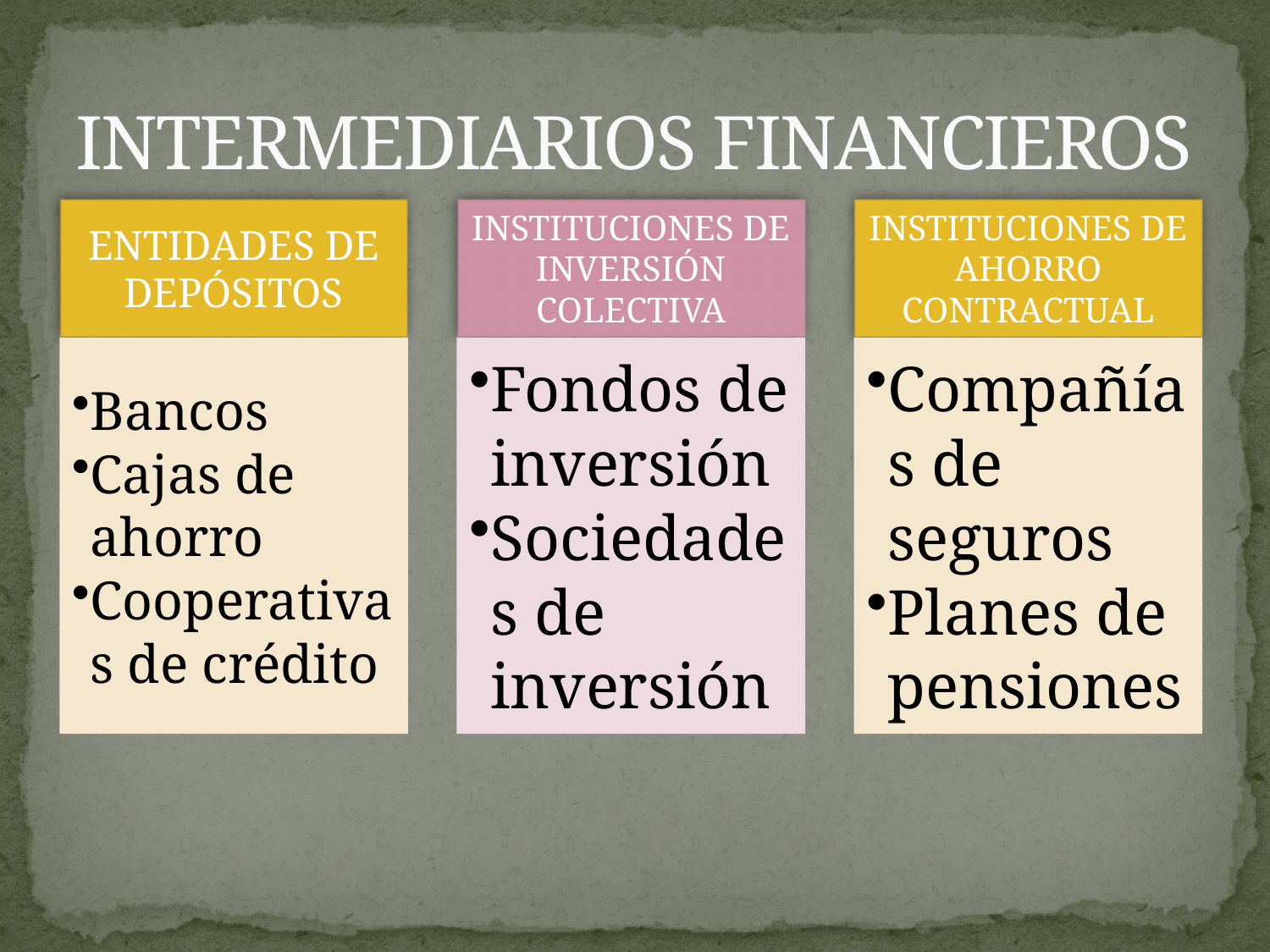

# INTERMEDIARIOS FINANCIEROS
ENTIDADES DE DEPÓSITOS
Bancos
Cooperativas de crédito
INSTITUCIONES DE INVERSIÓN COLECTIVA
Fondos de inversión
INSTITUCIONES DE AHORRO CONTRACTUAL
Compañías de seguros
Planes de pensiones
Cajas de ahorro
Sociedades de inversión